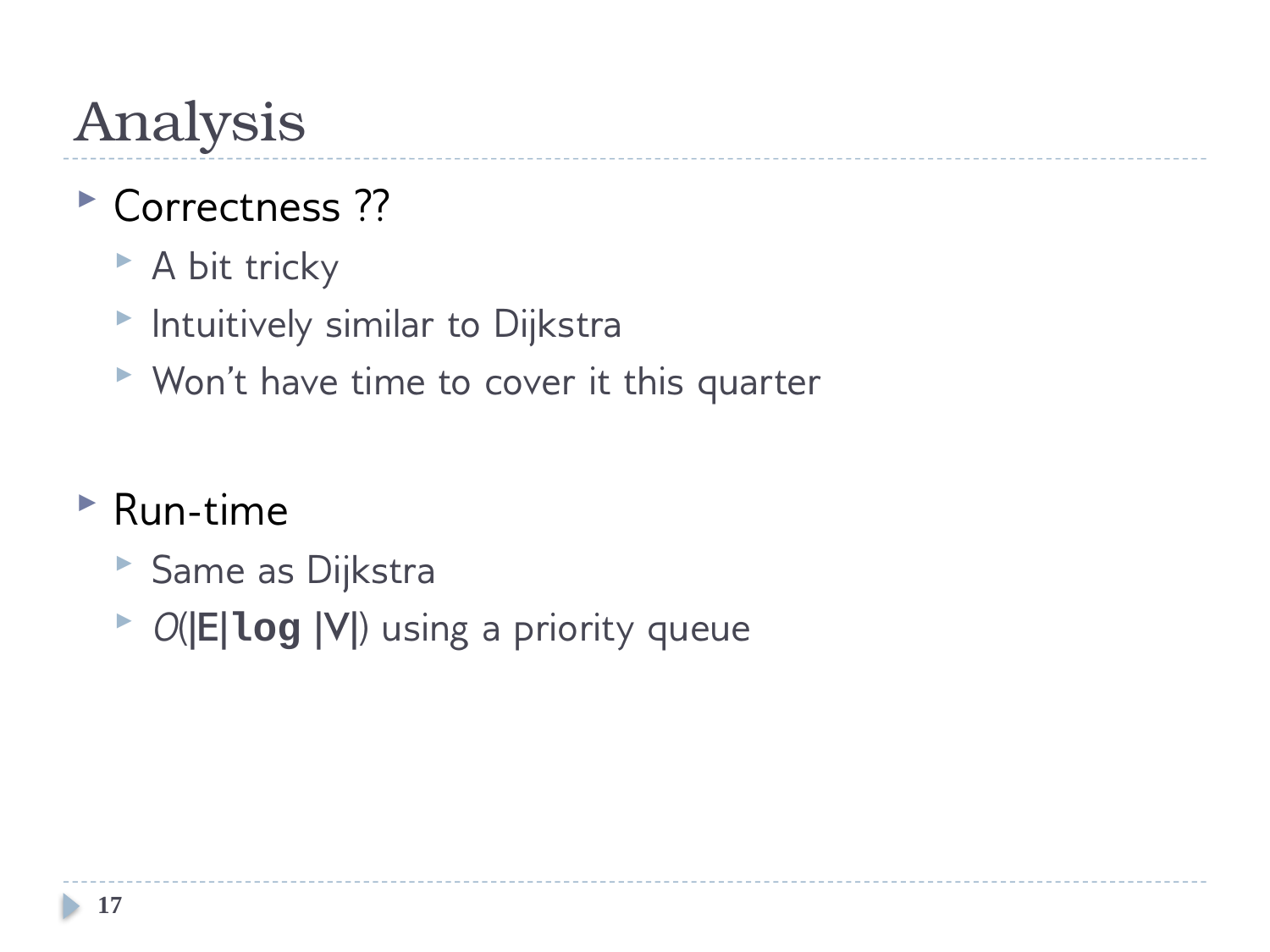

# Analysis
Correctness ??
A bit tricky
Intuitively similar to Dijkstra
Won’t have time to cover it this quarter

Run-time
Same as Dijkstra
O(|E|log |V|) using a priority queue
17